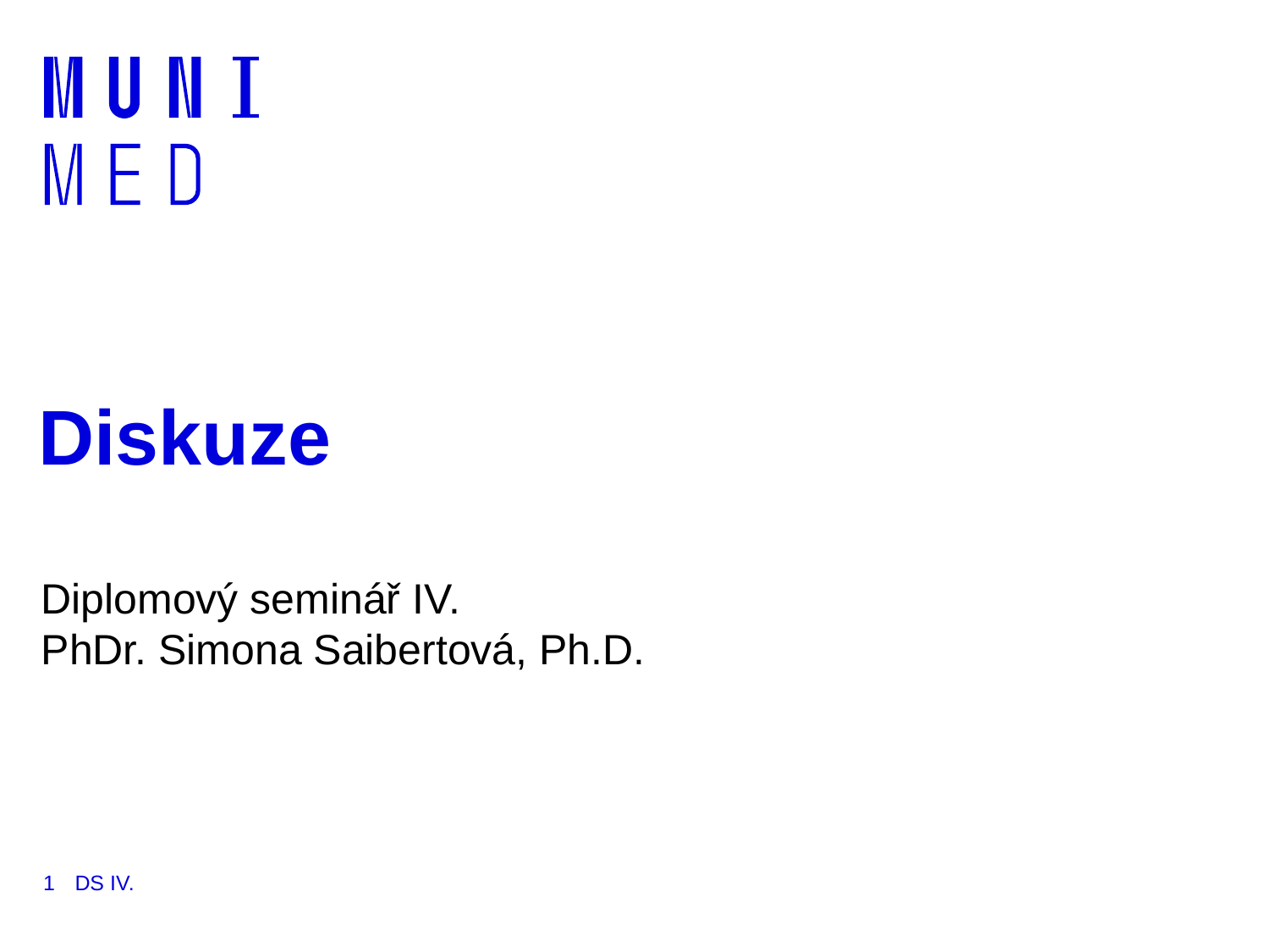

# Diskuze
Diplomový seminář IV.
PhDr. Simona Saibertová, Ph.D.
1
DS IV.